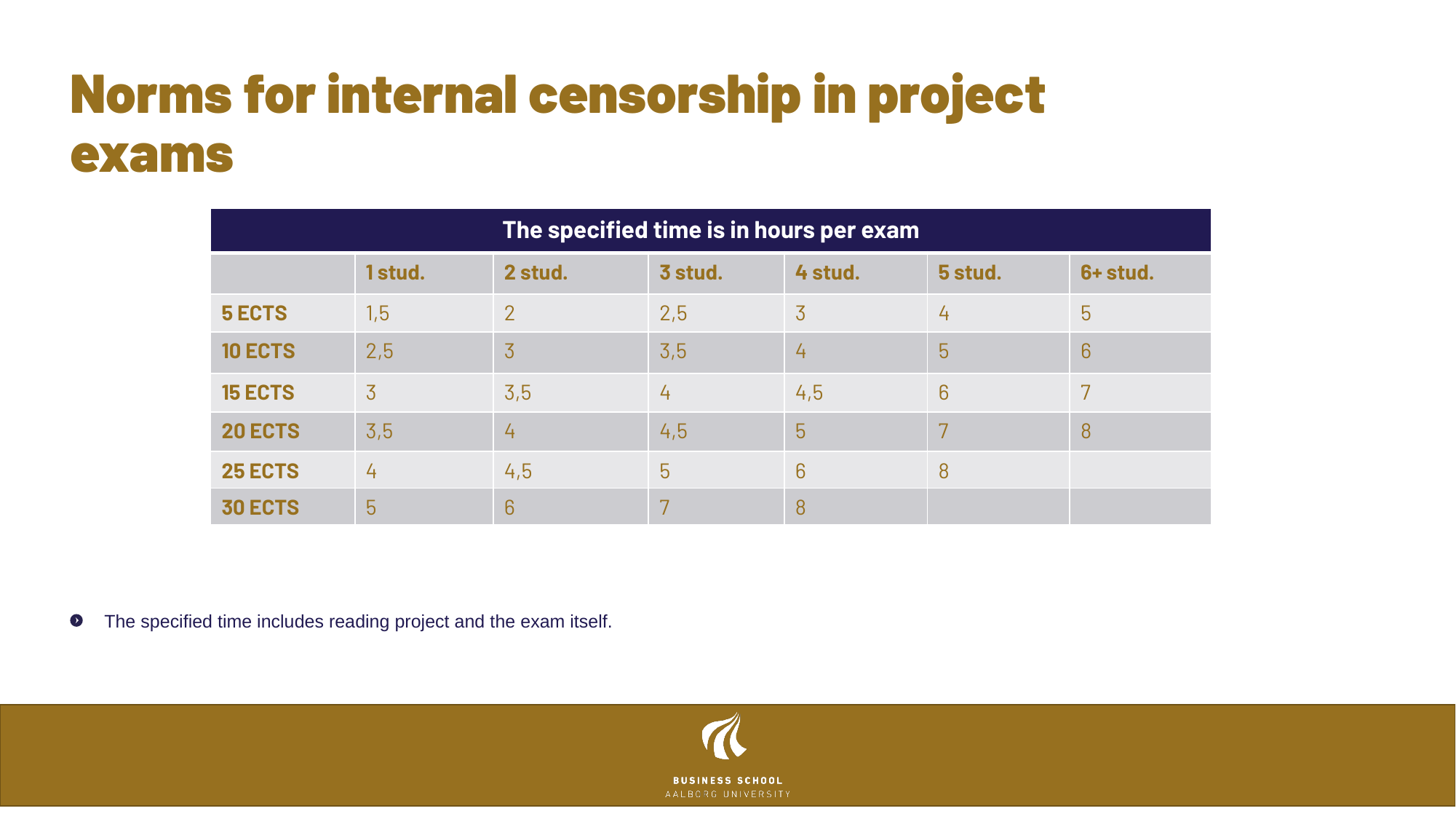

# Norms for internal censorship in project exams
| The specified time is in hours per exam |  |  |  |  |  |  |
| --- | --- | --- | --- | --- | --- | --- |
|  | 1 stud. | 2 stud. | 3 stud. | 4 stud. | 5 stud. | 6+ stud. |
| 5 ECTS | 1,5 | 2 | 2,5 | 3 | 4 | 5 |
| 10 ECTS | 2,5 | 3 | 3,5 | 4 | 5 | 6 |
| 15 ECTS | 3 | 3,5 | 4 | 4,5 | 6 | 7 |
| 20 ECTS | 3,5 | 4 | 4,5 | 5 | 7 | 8 |
| 25 ECTS | 4 | 4,5 | 5 | 6 | 8 |  |
| 30 ECTS | 5 | 6 | 7 | 8 |  |  |
The specified time includes reading project and the exam itself.